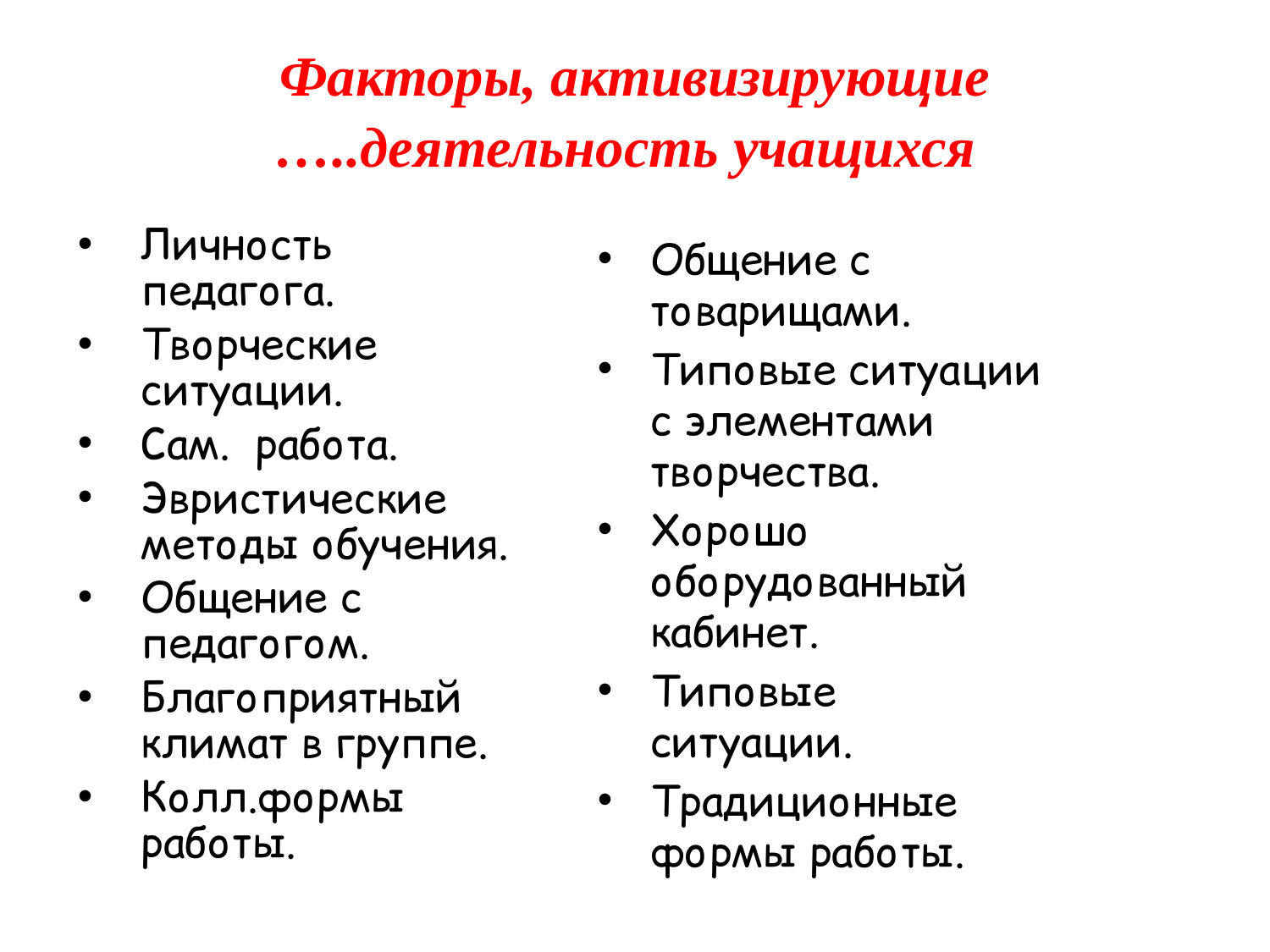

# Факторы, активизирующие …..деятельность учащихся
Личность педагога.
Творческие ситуации.
Сам.  работа.
Эвристические методы обучения.
Общение с педагогом.
Благоприятный климат в группе.
Колл.формы работы.

Общение с товарищами.
Типовые ситуации с элементами творчества.
Хорошо оборудованный кабинет.
Типовые ситуации.
Традиционные формы работы.